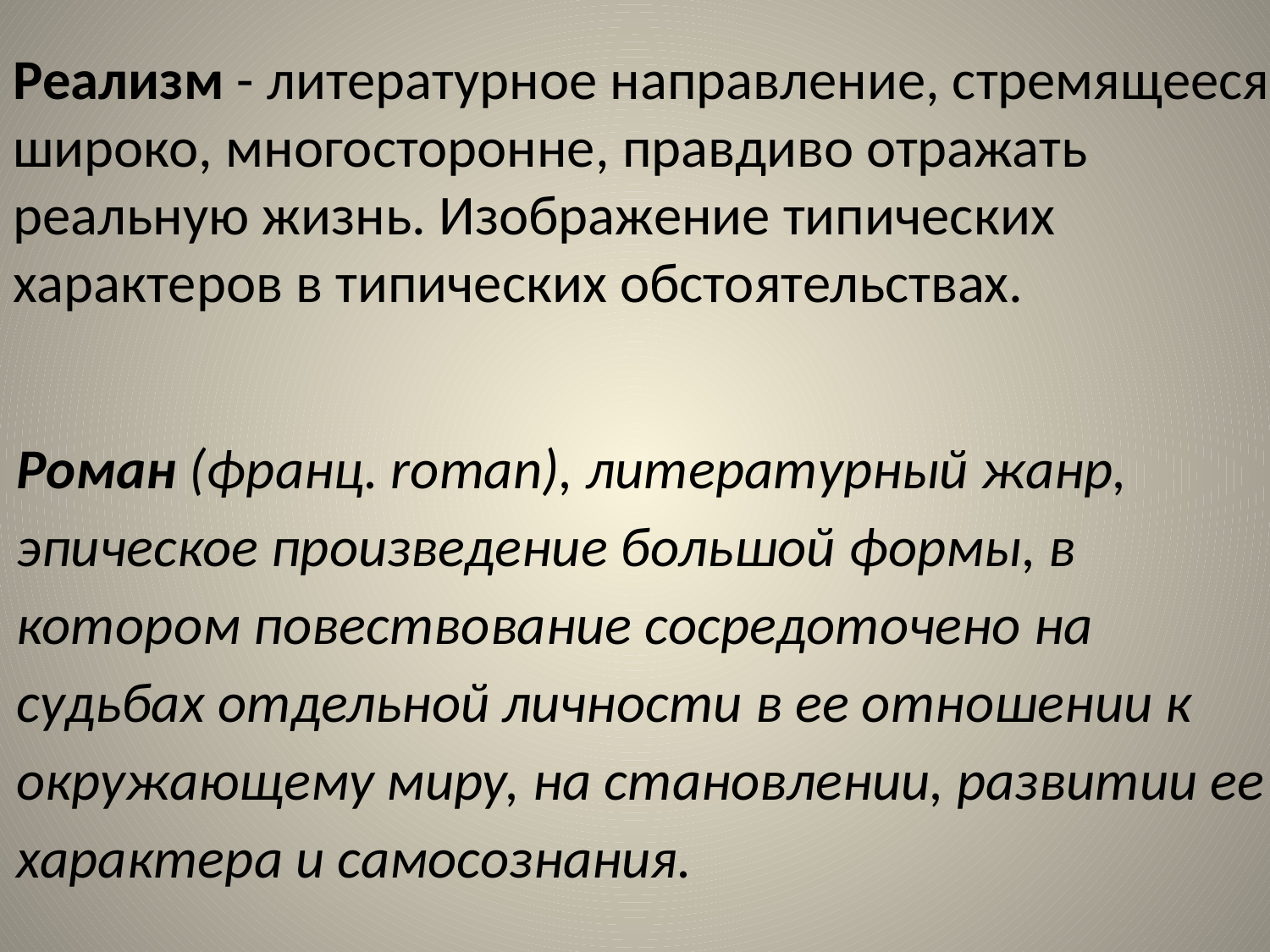

Реализм - литературное направление, стремящееся широко, многосторонне, правдиво отражать реальную жизнь. Изображение типических характеров в типических обстоятельствах.
Роман (франц. roman), литературный жанр, эпическое произведение большой формы, в котором повествование сосредоточено на судьбах отдельной личности в ее отношении к окружающему миру, на становлении, развитии ее характера и самосознания.